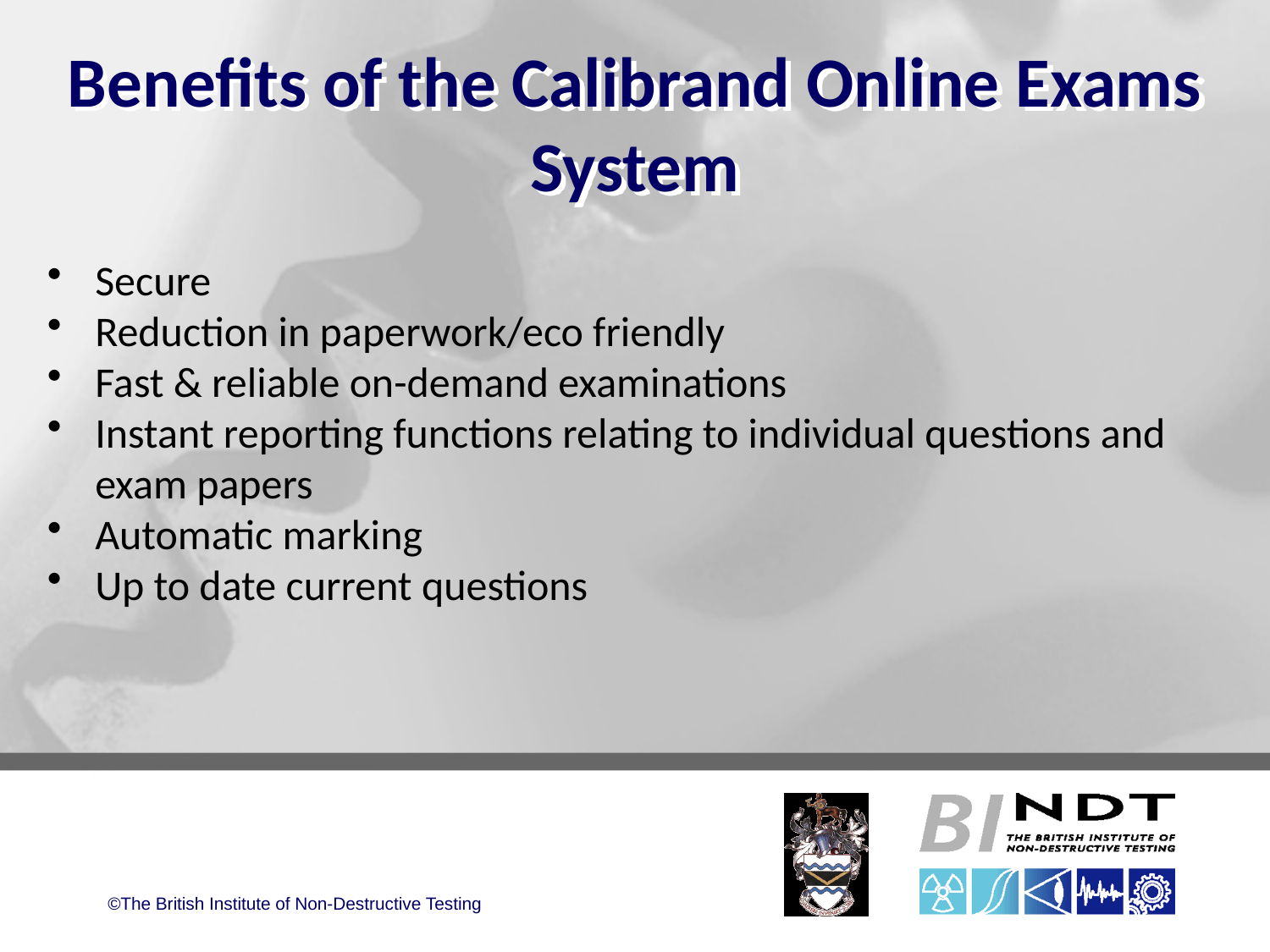

# Benefits of the Calibrand Online Exams System

Secure
Reduction in paperwork/eco friendly
Fast & reliable on-demand examinations
Instant reporting functions relating to individual questions and exam papers
Automatic marking
Up to date current questions